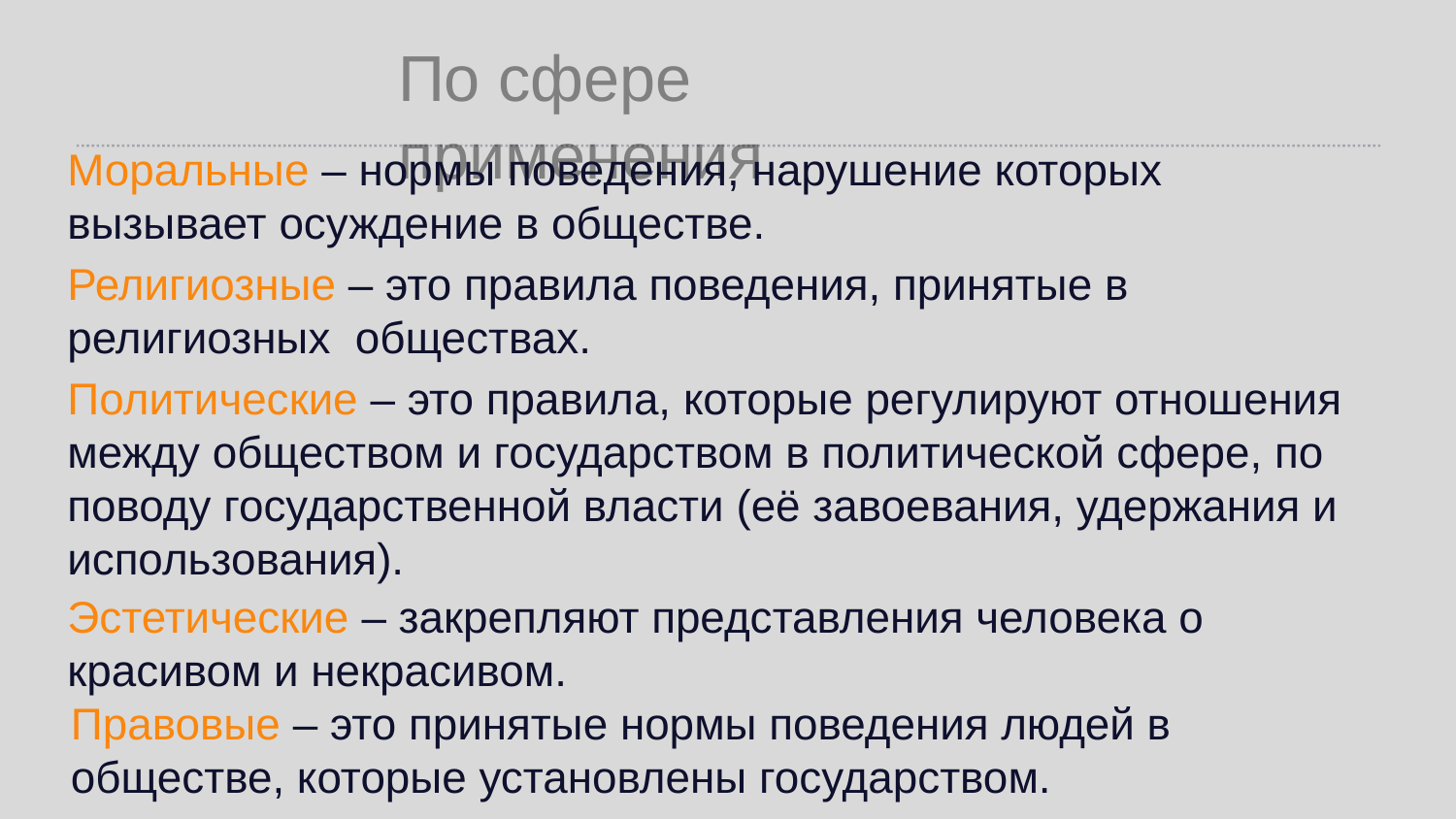

По сфере применения
Моральные – нормы поведения, нарушение которых вызывает осуждение в обществе.
Религиозные – это правила поведения, принятые в религиозных  обществах.
Политические – это правила, которые регулируют отношения между обществом и государством в политической сфере, по поводу государственной власти (её завоевания, удержания и использования).
Эстетические – закрепляют представления человека о красивом и некрасивом.
Правовые – это принятые нормы поведения людей в обществе, которые установлены государством.